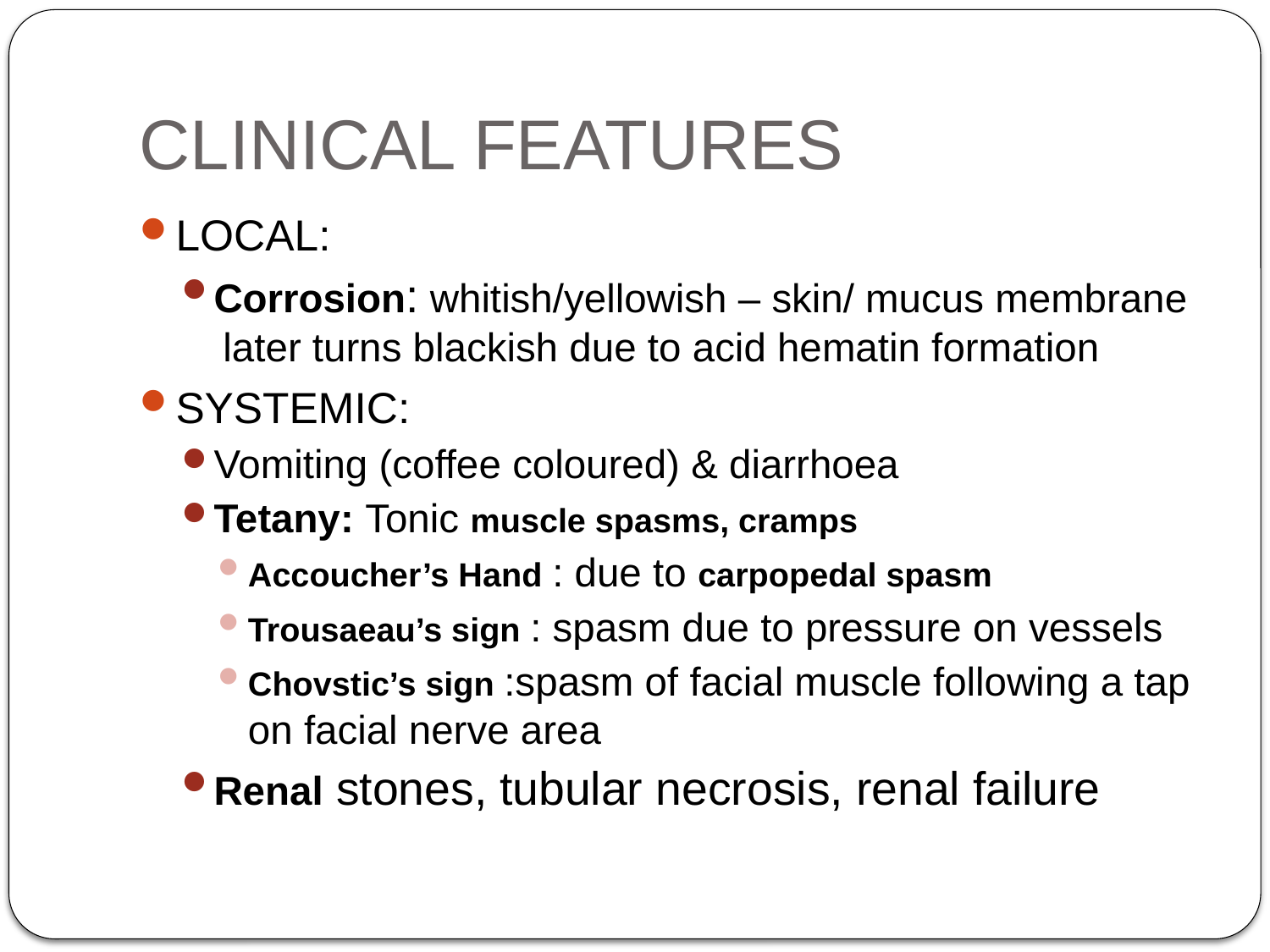

# CLINICAL FEATURES
LOCAL:
Corrosion: whitish/yellowish – skin/ mucus membrane  later turns blackish due to acid hematin formation
SYSTEMIC:
Vomiting (coffee coloured) & diarrhoea
Tetany: Tonic muscle spasms, cramps
Accoucher’s Hand : due to carpopedal spasm
Trousaeau’s sign : spasm due to pressure on vessels
Chovstic’s sign :spasm of facial muscle following a tap on facial nerve area
Renal stones, tubular necrosis, renal failure